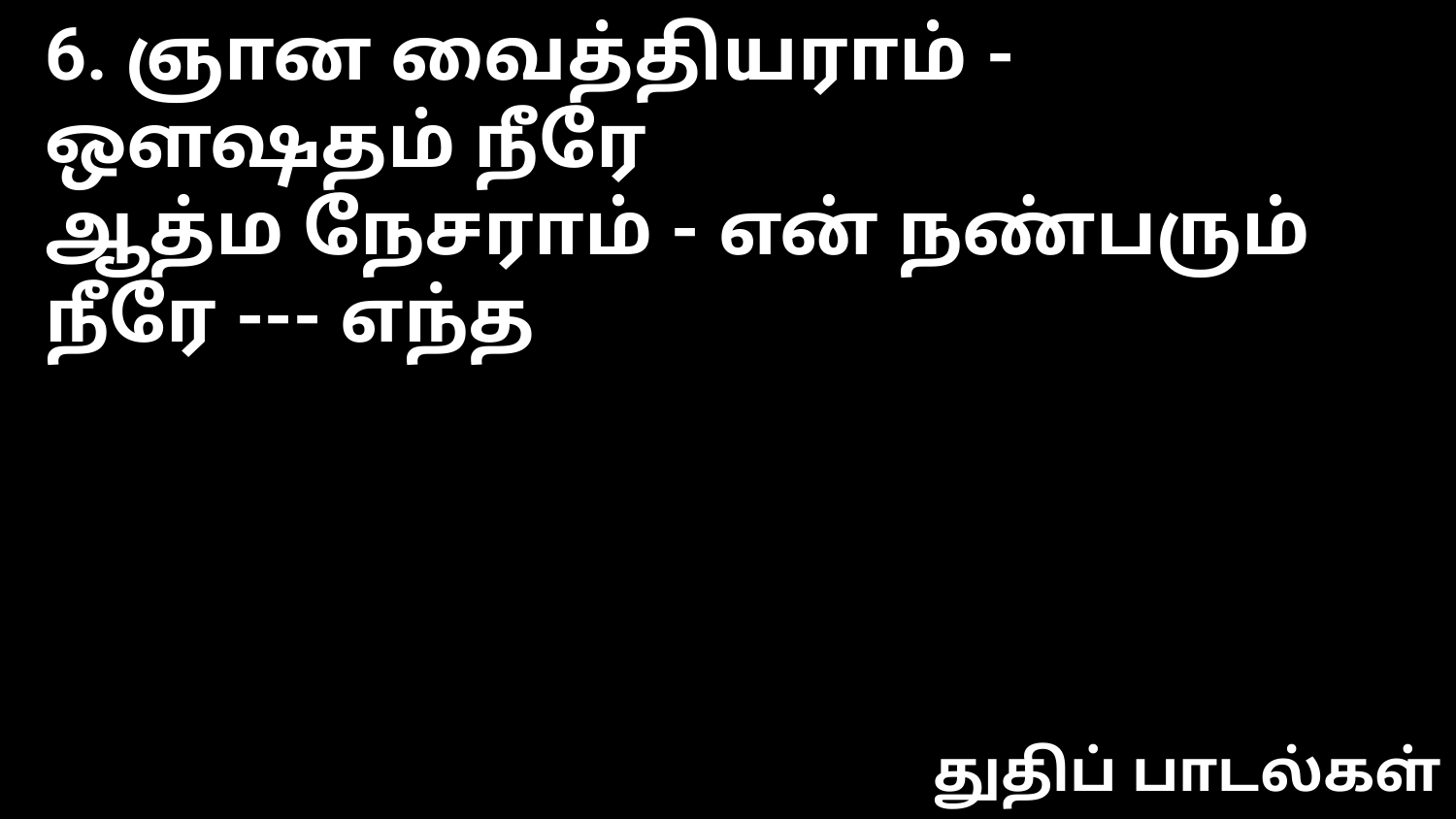

6. ஞான வைத்தியராம் - ஔஷதம் நீரே
ஆத்ம நேசராம் - என் நண்பரும் நீரே --- எந்த

துதிப் பாடல்கள்